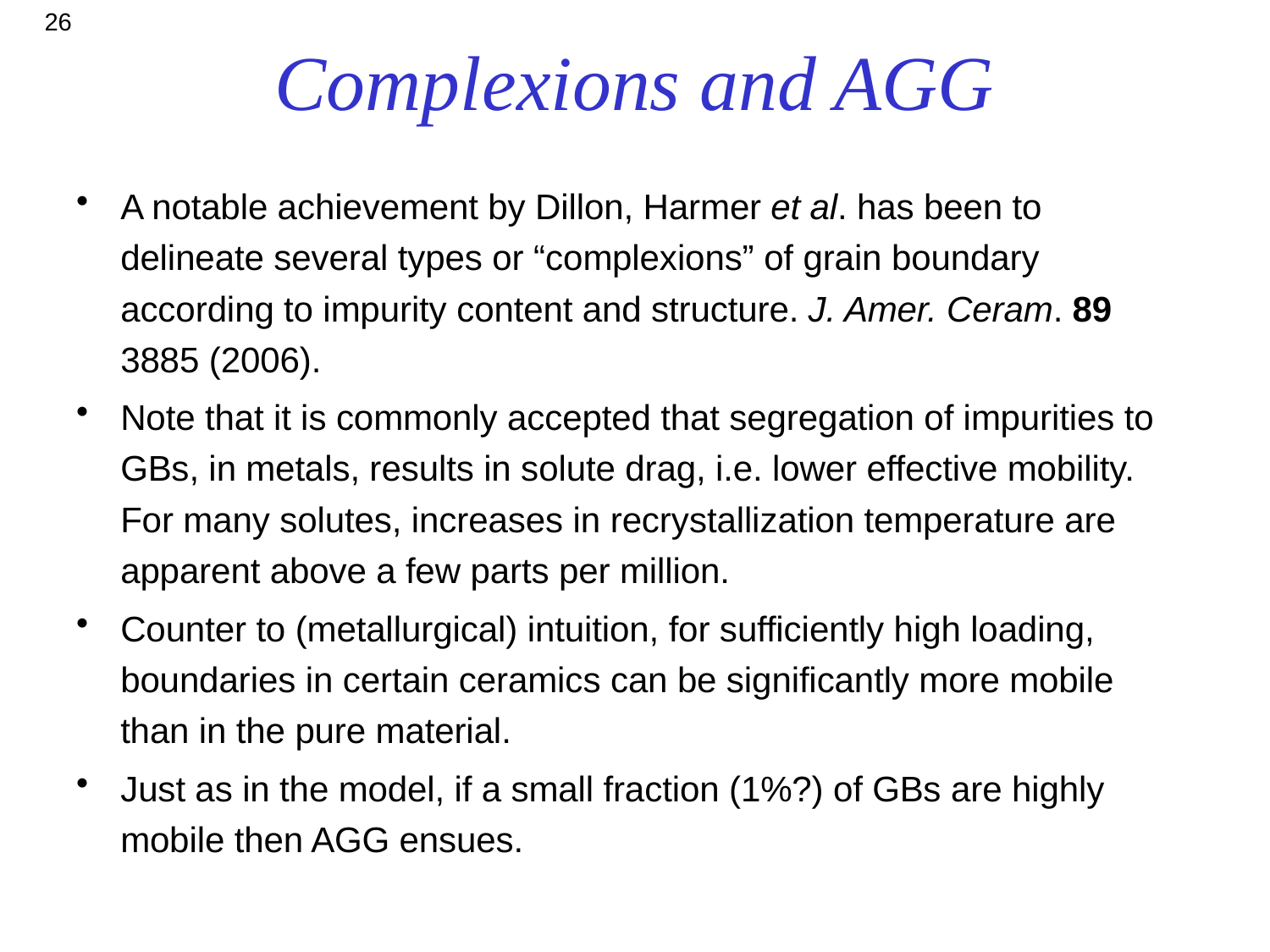

26
# Complexions and AGG
A notable achievement by Dillon, Harmer et al. has been to delineate several types or “complexions” of grain boundary according to impurity content and structure. J. Amer. Ceram. 89 3885 (2006).
Note that it is commonly accepted that segregation of impurities to GBs, in metals, results in solute drag, i.e. lower effective mobility.  For many solutes, increases in recrystallization temperature are apparent above a few parts per million.
Counter to (metallurgical) intuition, for sufficiently high loading, boundaries in certain ceramics can be significantly more mobile than in the pure material.
Just as in the model, if a small fraction (1%?) of GBs are highly mobile then AGG ensues.